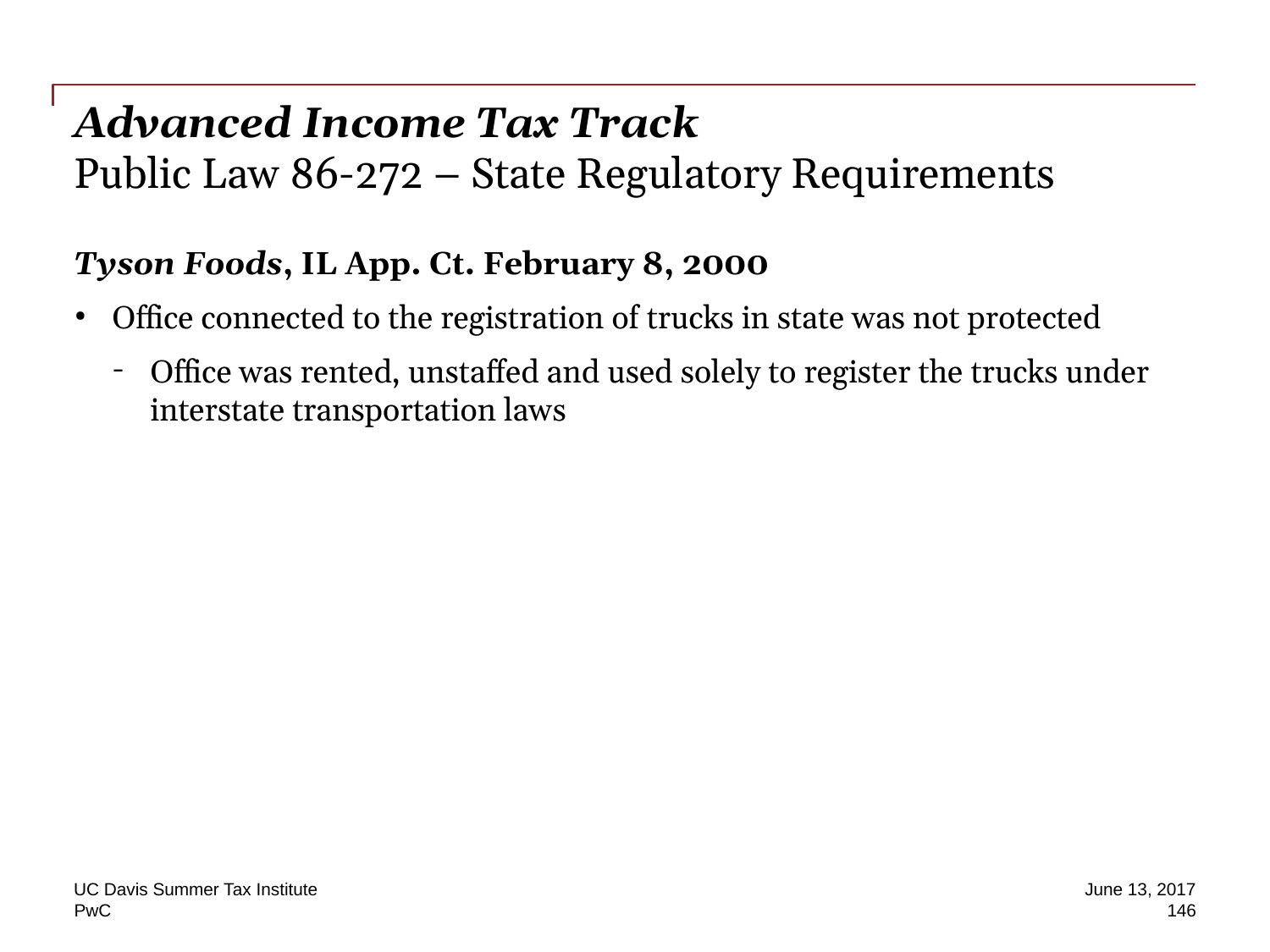

# Advanced Income Tax Track Public Law 86-272 – State Regulatory Requirements
Tyson Foods, IL App. Ct. February 8, 2000
Office connected to the registration of trucks in state was not protected
Office was rented, unstaffed and used solely to register the trucks under interstate transportation laws
UC Davis Summer Tax Institute
June 13, 2017
146